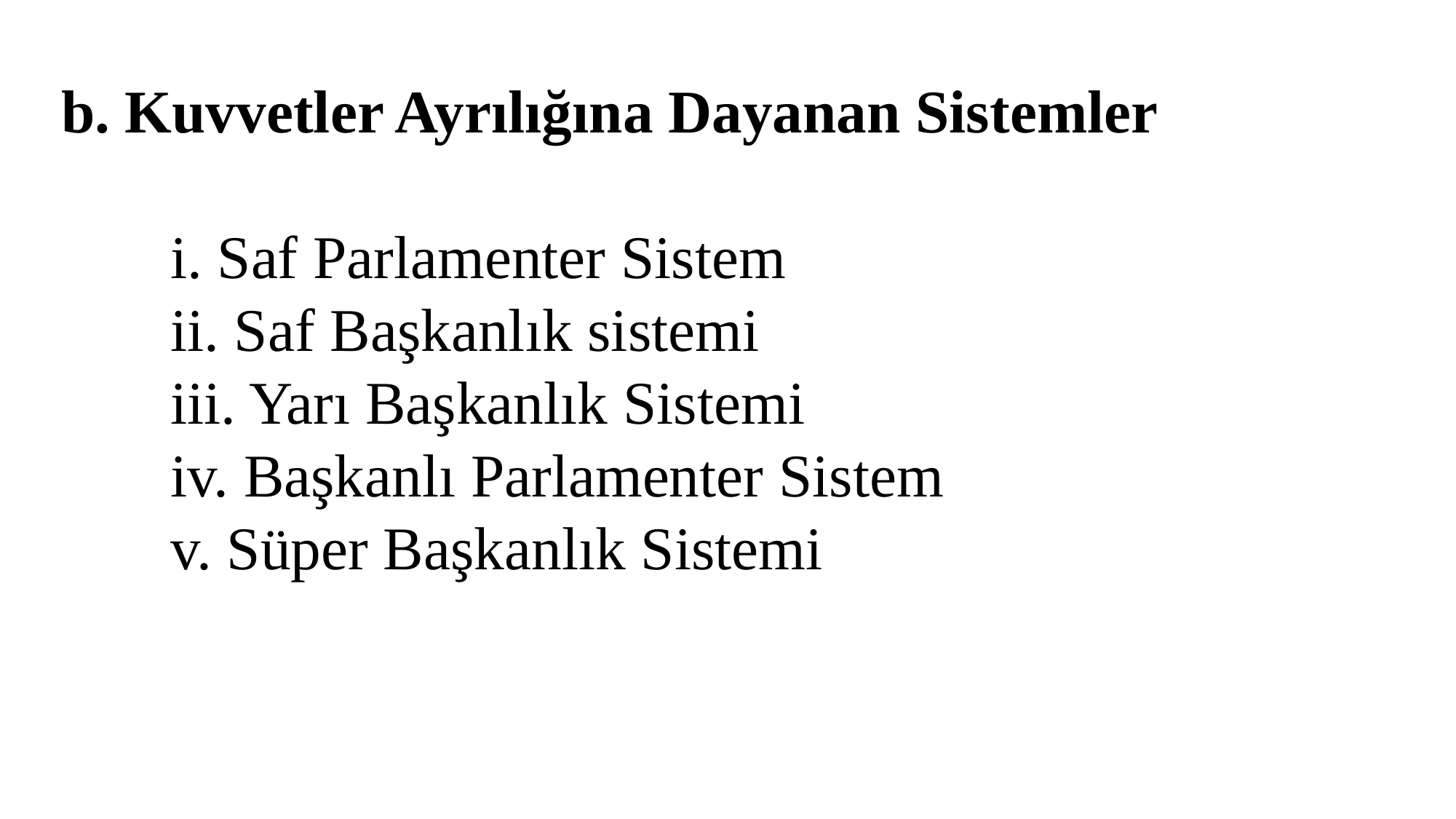

b. Kuvvetler Ayrılığına Dayanan Sistemler

	i. Saf Parlamenter Sistem
	ii. Saf Başkanlık sistemi
	iii. Yarı Başkanlık Sistemi
	iv. Başkanlı Parlamenter Sistem
	v. Süper Başkanlık Sistemi